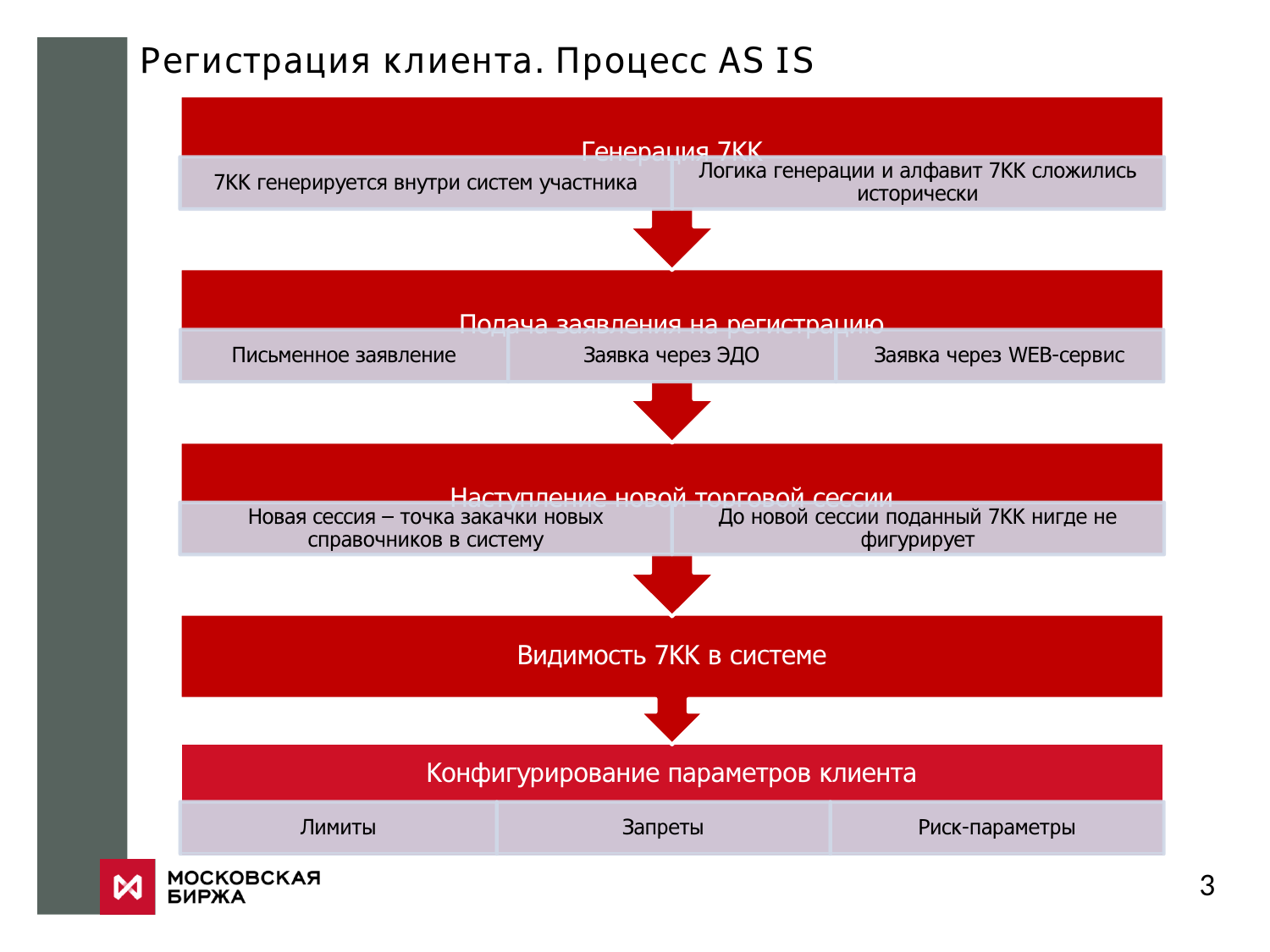

Регистрация клиента. Процесс AS IS
Конфигурирование параметров клиента
Лимиты
Запреты
Риск-параметры
Видимость 7КК в системе
Наступление новой торговой сессии
Новая сессия – точка закачки новых справочников в систему
До новой сессии поданный 7КК нигде не фигурирует
Подача заявления на регистрацию
Письменное заявление
Заявка через ЭДО
Заявка через WEB-сервис
Генерация 7КК
7КК генерируется внутри систем участника
Логика генерации и алфавит 7КК сложились исторически
3